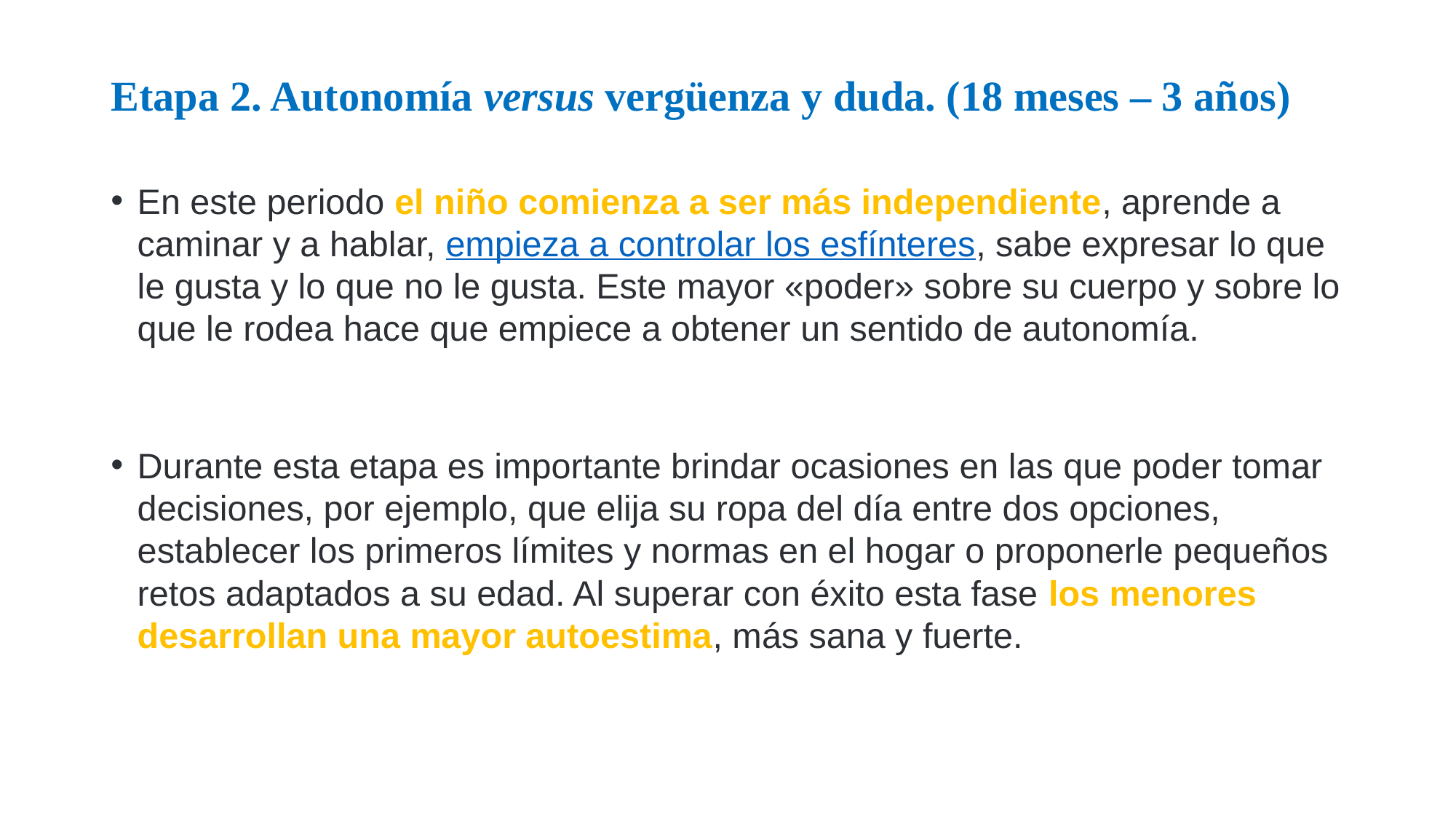

# Etapa 2. Autonomía versus vergüenza y duda. (18 meses – 3 años)
En este periodo el niño comienza a ser más independiente, aprende a caminar y a hablar, empieza a controlar los esfínteres, sabe expresar lo que le gusta y lo que no le gusta. Este mayor «poder» sobre su cuerpo y sobre lo que le rodea hace que empiece a obtener un sentido de autonomía.

Durante esta etapa es importante brindar ocasiones en las que poder tomar decisiones, por ejemplo, que elija su ropa del día entre dos opciones, establecer los primeros límites y normas en el hogar o proponerle pequeños retos adaptados a su edad. Al superar con éxito esta fase los menores desarrollan una mayor autoestima, más sana y fuerte.